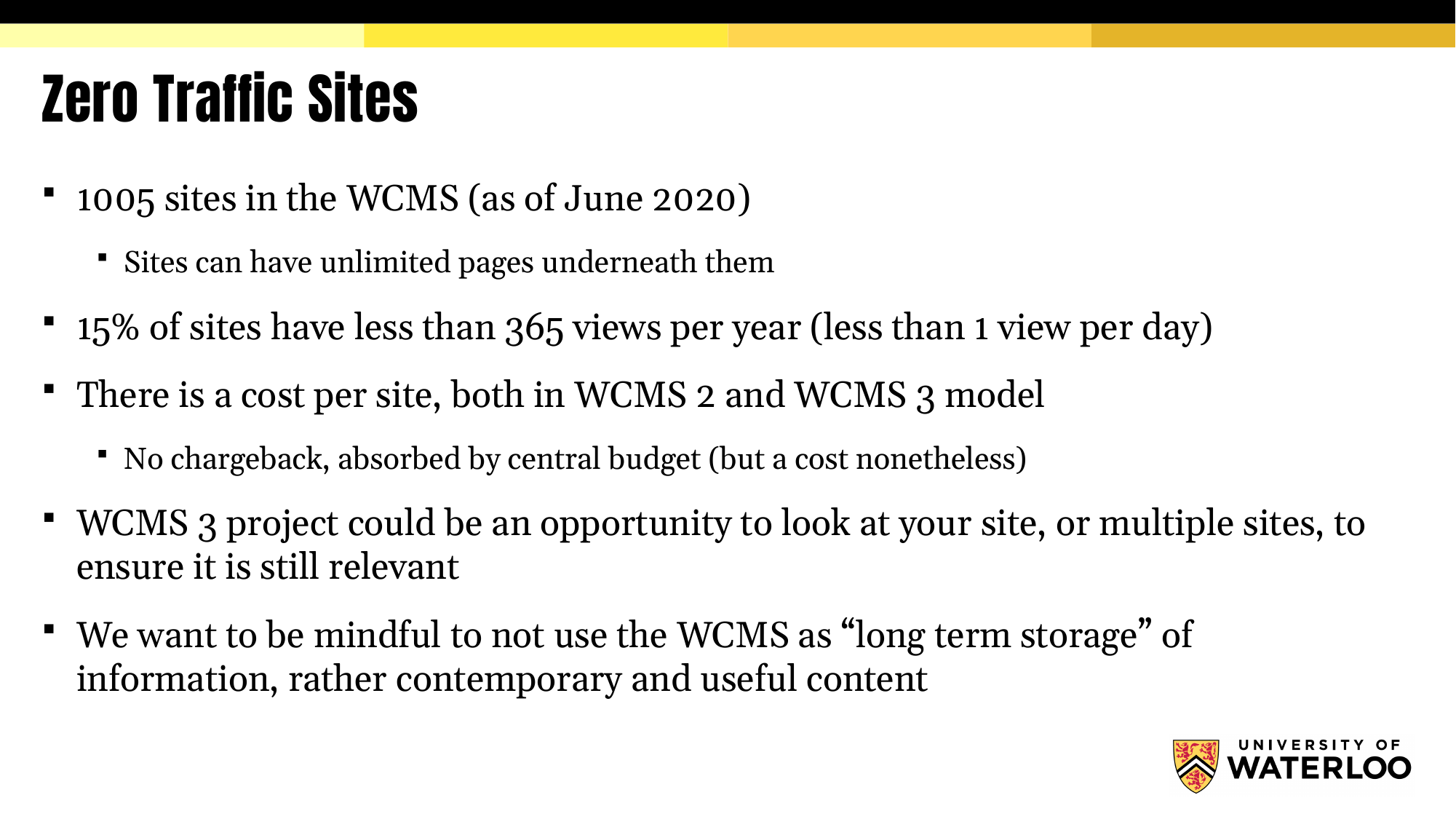

# Zero Traffic Sites
1005 sites in the WCMS (as of June 2020)
Sites can have unlimited pages underneath them
15% of sites have less than 365 views per year (less than 1 view per day)
There is a cost per site, both in WCMS 2 and WCMS 3 model
No chargeback, absorbed by central budget (but a cost nonetheless)
WCMS 3 project could be an opportunity to look at your site, or multiple sites, to ensure it is still relevant
We want to be mindful to not use the WCMS as “long term storage” of information, rather contemporary and useful content